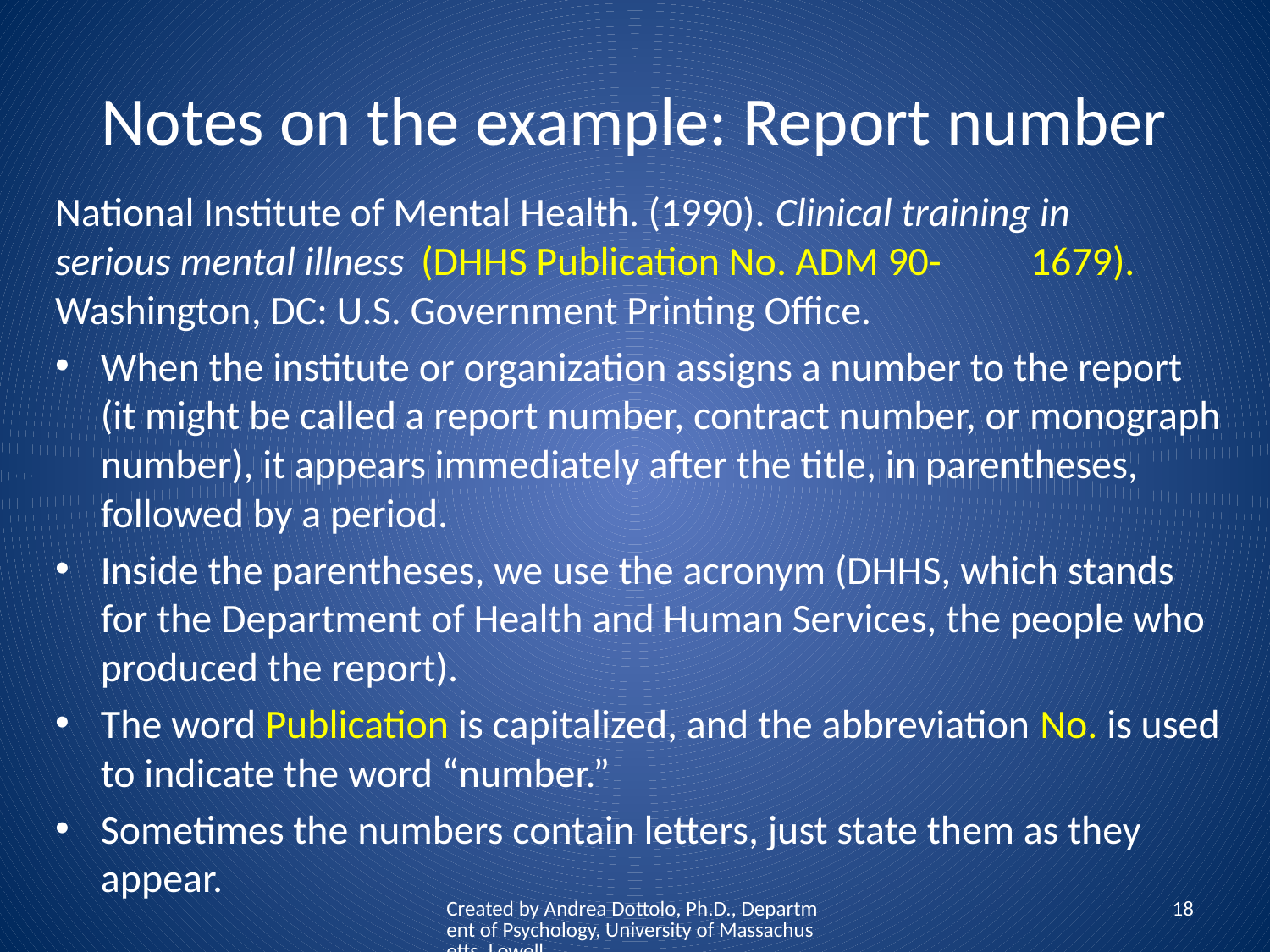

# Notes on the example: Report number
National Institute of Mental Health. (1990). Clinical training in 	serious mental illness 	(DHHS Publication No. ADM 90-	1679). 	Washington, DC: U.S. Government Printing Office.
When the institute or organization assigns a number to the report (it might be called a report number, contract number, or monograph number), it appears immediately after the title, in parentheses, followed by a period.
Inside the parentheses, we use the acronym (DHHS, which stands for the Department of Health and Human Services, the people who produced the report).
The word Publication is capitalized, and the abbreviation No. is used to indicate the word “number.”
Sometimes the numbers contain letters, just state them as they appear.

Created by Andrea Dottolo, Ph.D., Department of Psychology, University of Massachusetts, Lowell
18